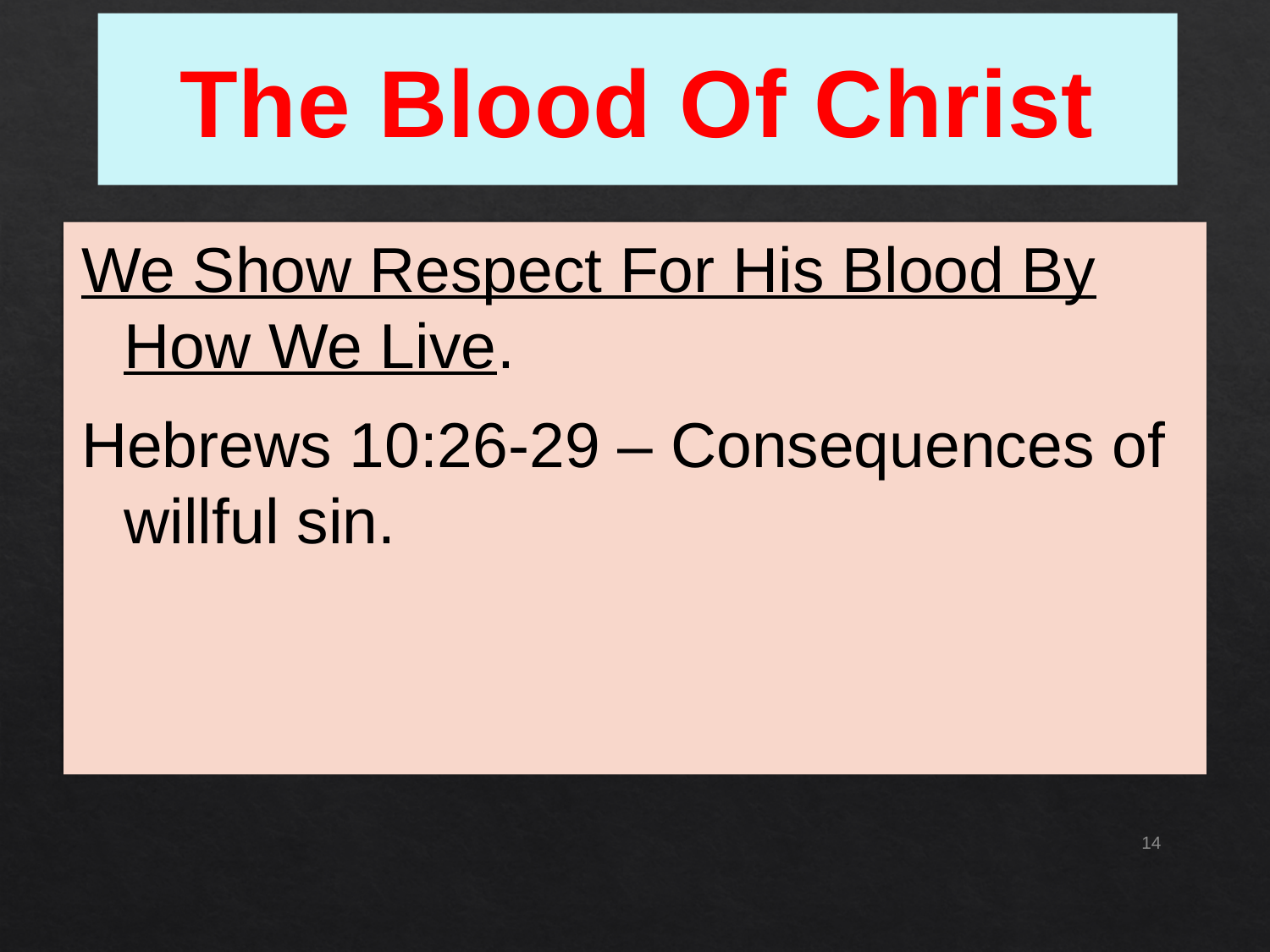

# The Blood Of Christ
We Show Respect For His Blood By How We Live.
Hebrews 10:26-29 – Consequences of willful sin.
14